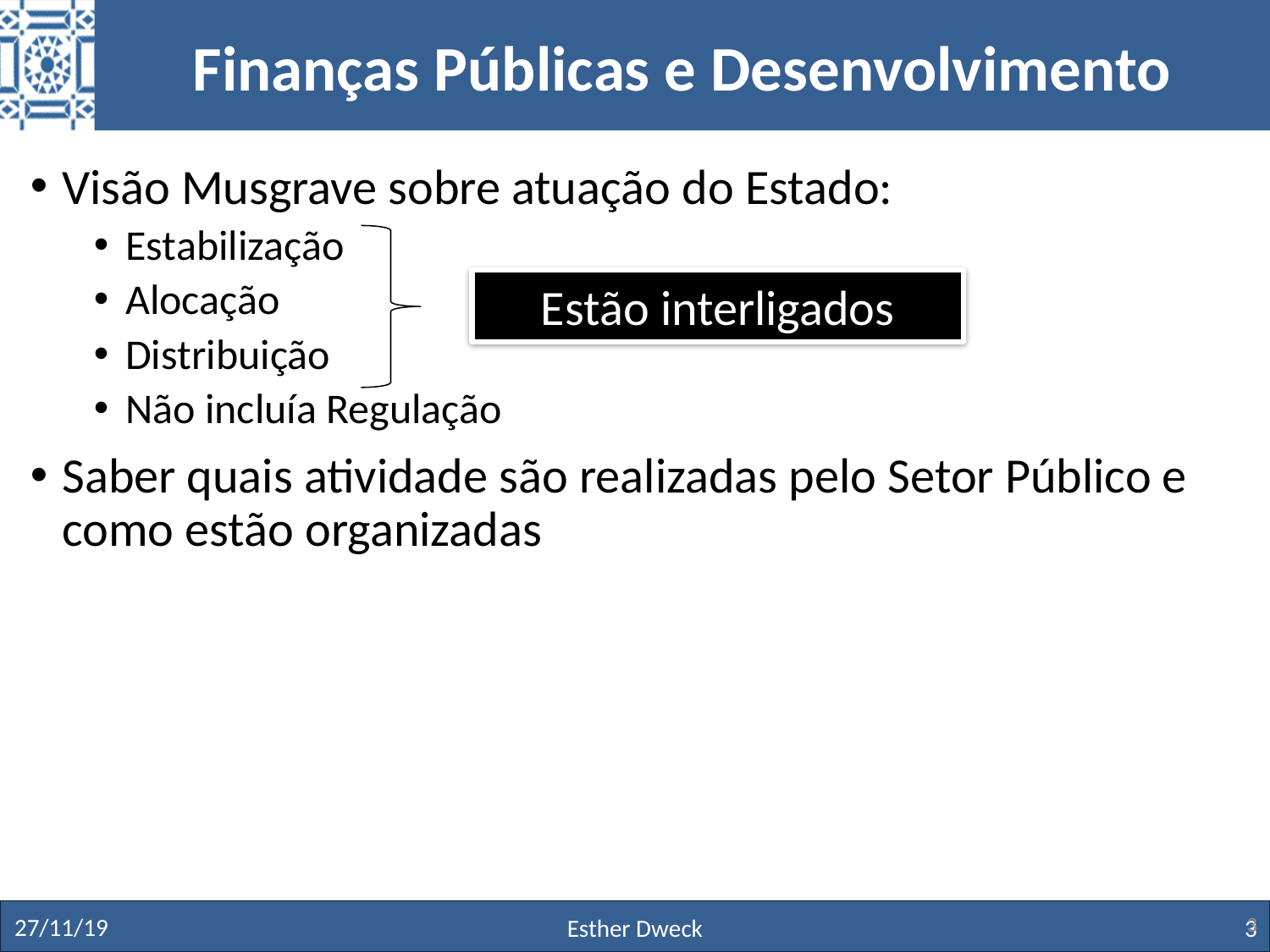

# Finanças Públicas e Desenvolvimento
Visão Musgrave sobre atuação do Estado:
Estabilização
Alocação
Distribuição
Não incluía Regulação
Saber quais atividade são realizadas pelo Setor Público e como estão organizadas

Estão interligados
3
27/11/19
Esther Dweck
3